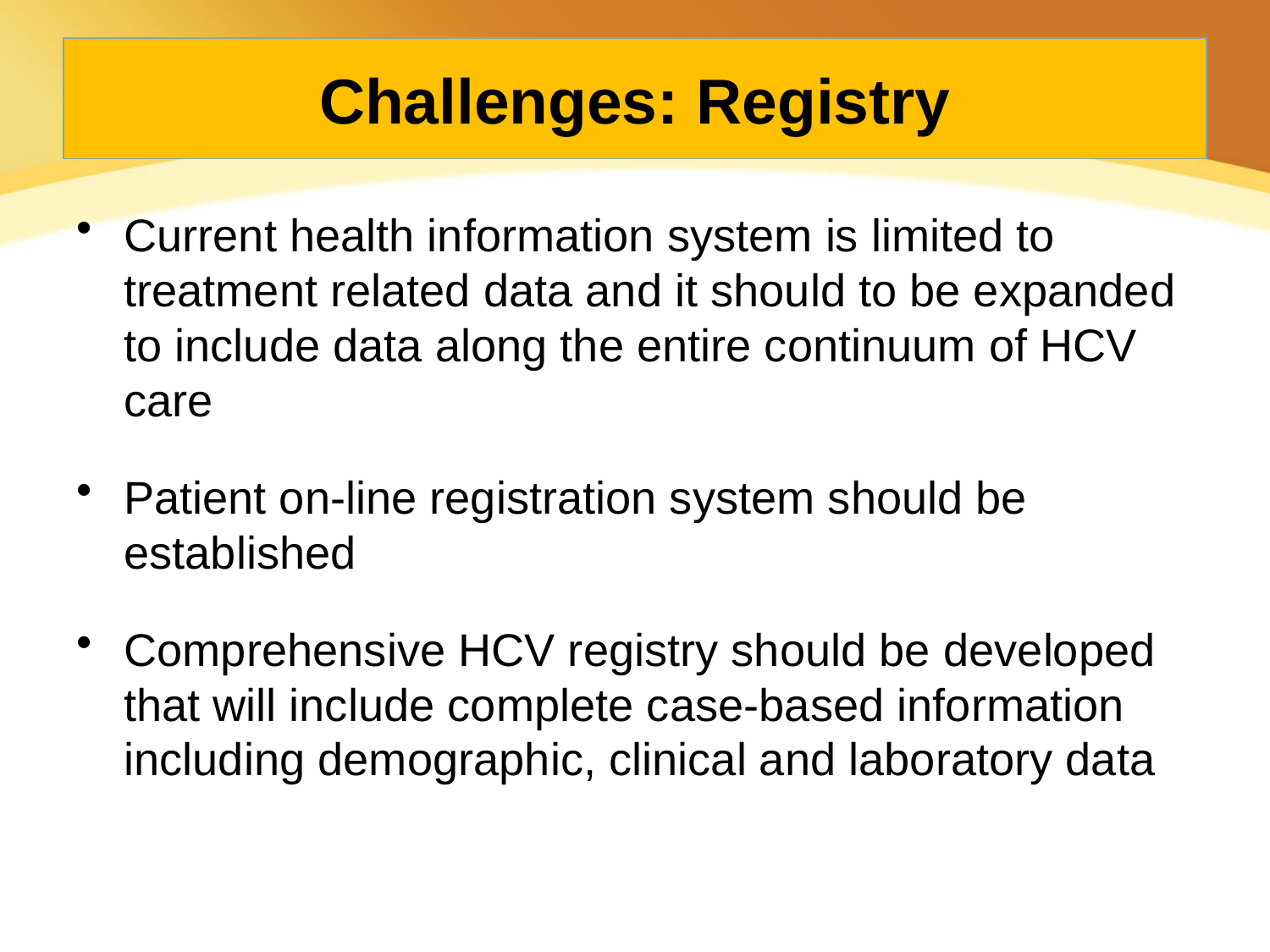

# Challenges: Registry
Current health information system is limited to treatment related data and it should to be expanded to include data along the entire continuum of HCV care
Patient on-line registration system should be established
Comprehensive HCV registry should be developed that will include complete case-based information including demographic, clinical and laboratory data